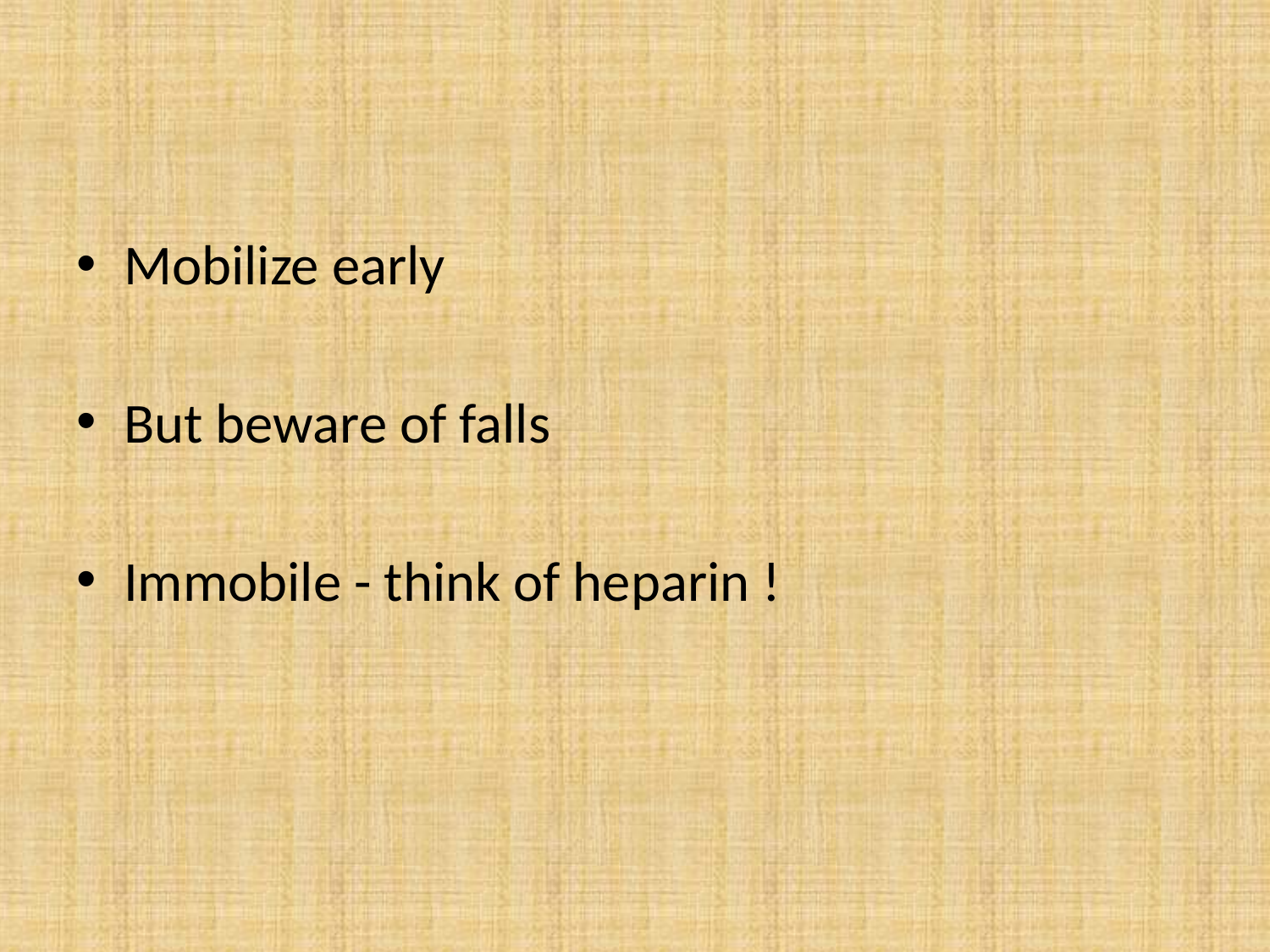

#
Mobilize early

But beware of falls

Immobile - think of heparin !